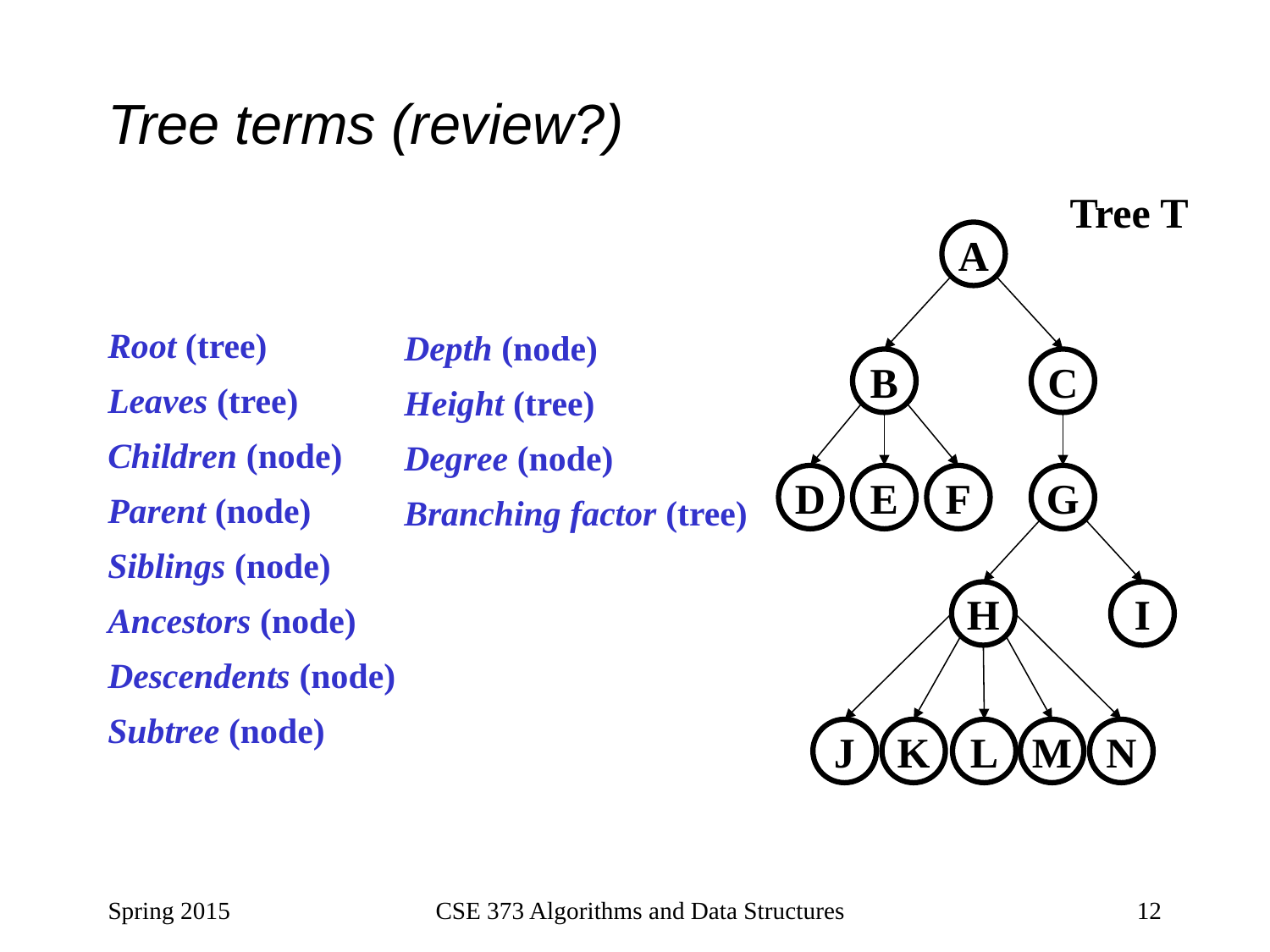

# Tree terms (review?)
Tree T
A
B
C
D
E
F
G
H
I
J
K
L
M
N
Root (tree)
Leaves (tree)
Children (node)
Parent (node)
Siblings (node)
Ancestors (node)
Descendents (node)
Subtree (node)
Depth (node)
Height (tree)
Degree (node)
Branching factor (tree)
Spring 2015
CSE 373 Algorithms and Data Structures
12